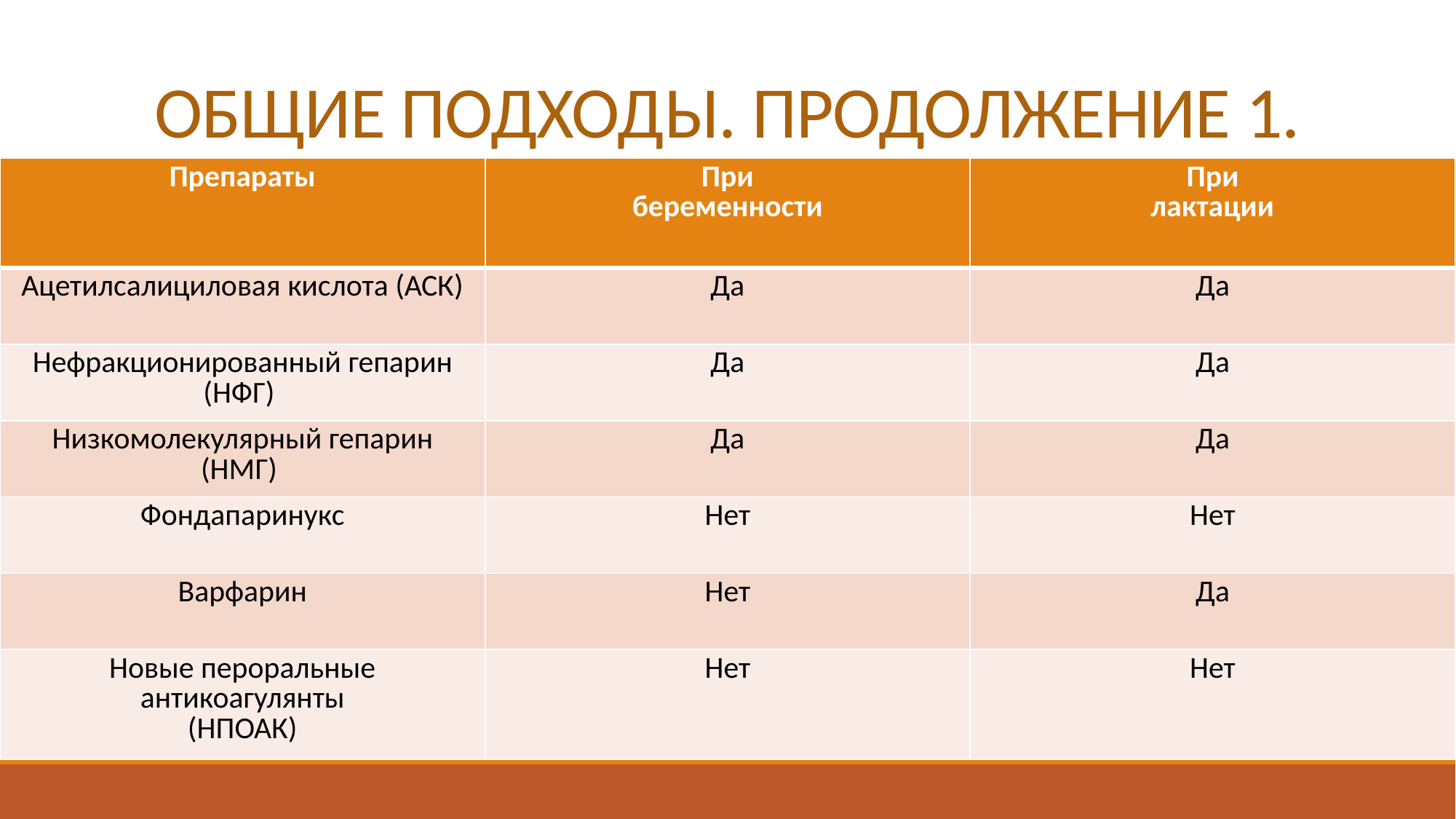

# ОБЩИЕ ПОДХОДЫ. ПРОДОЛЖЕНИЕ 1.
| Препараты | При беременности | При лактации |
| --- | --- | --- |
| Ацетилсалициловая кислота (АСК) | Да | Да |
| Нефракционированный гепарин (НФГ) | Да | Да |
| Низкомолекулярный гепарин (НМГ) | Да | Да |
| Фондапаринукс | Нет | Нет |
| Варфарин | Нет | Да |
| Новые пероральные антикоагулянты (НПОАК) | Нет | Нет |